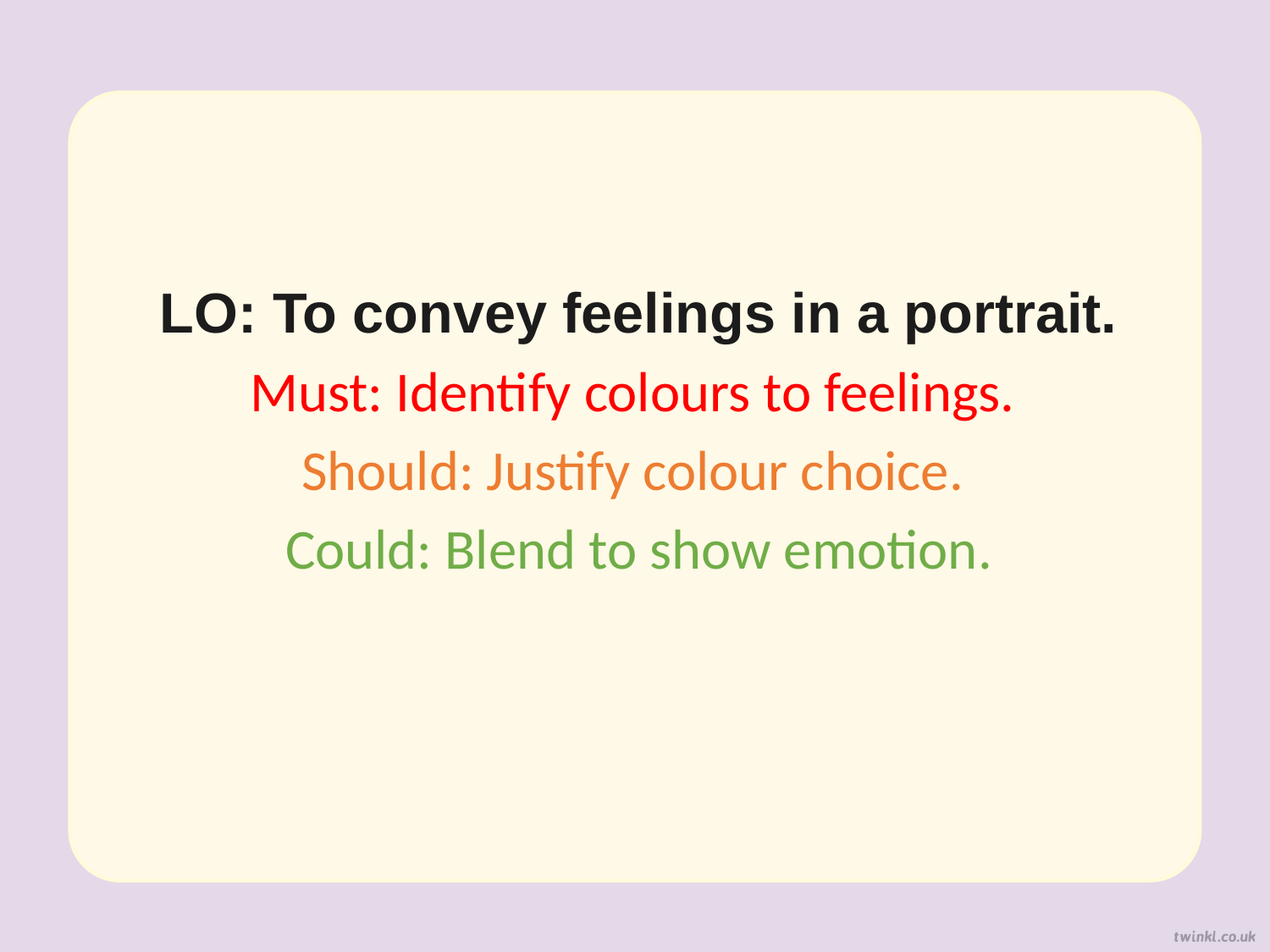

LO: To convey feelings in a portrait.
Must: Identify colours to feelings.
Should: Justify colour choice.
Could: Blend to show emotion.